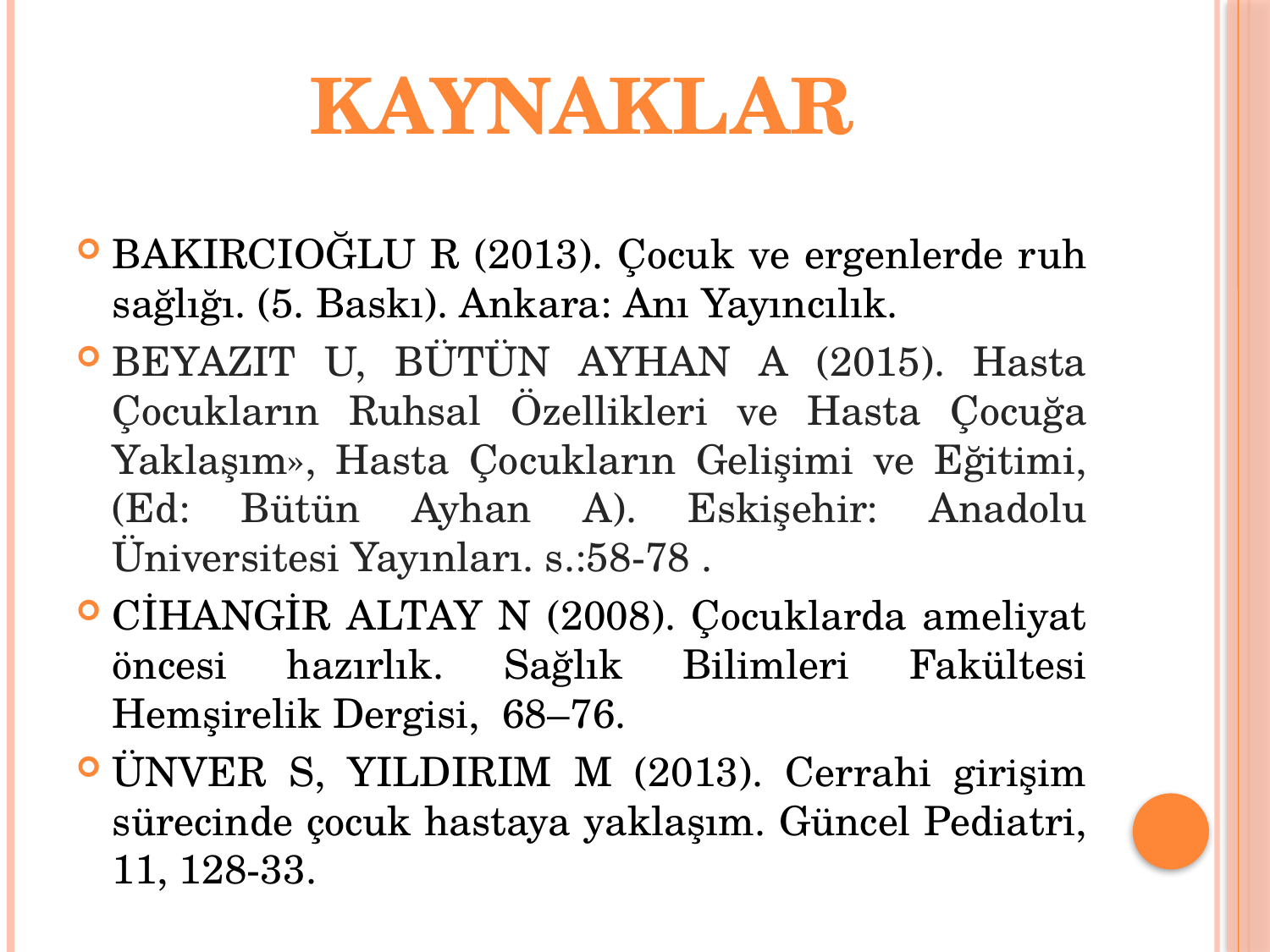

# kaynaklar
BAKIRCIOĞLU R (2013). Çocuk ve ergenlerde ruh sağlığı. (5. Baskı). Ankara: Anı Yayıncılık.
BEYAZIT U, BÜTÜN AYHAN A (2015). Hasta Çocukların Ruhsal Özellikleri ve Hasta Çocuğa Yaklaşım», Hasta Çocukların Gelişimi ve Eğitimi, (Ed: Bütün Ayhan A). Eskişehir: Anadolu Üniversitesi Yayınları. s.:58-78 .
CİHANGİR ALTAY N (2008). Çocuklarda ameliyat öncesi hazırlık. Sağlık Bilimleri Fakültesi Hemşirelik Dergisi,  68–76.
ÜNVER S, YILDIRIM M (2013). Cerrahi girişim sürecinde çocuk hastaya yaklaşım. Güncel Pediatri, 11, 128-33.